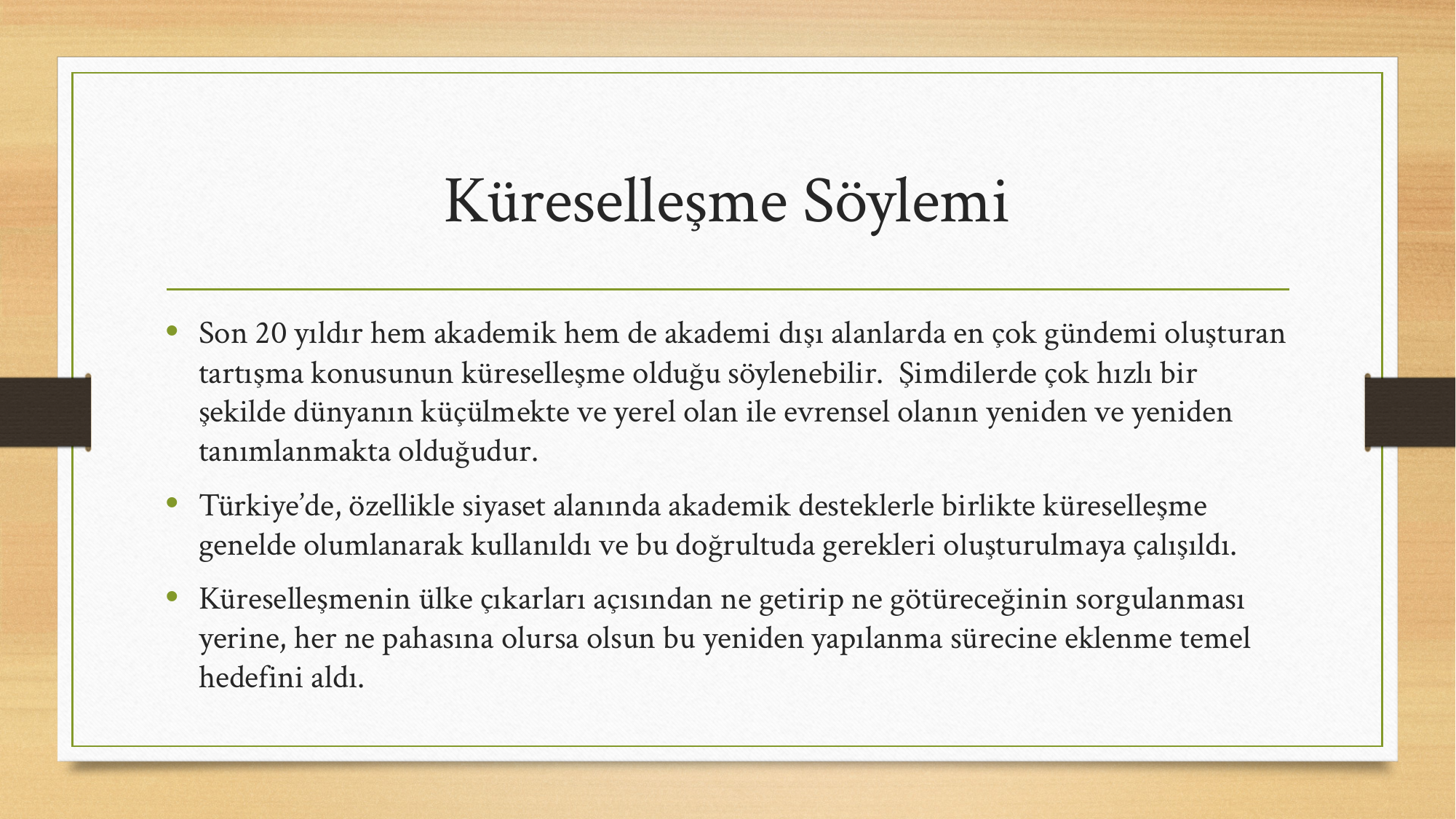

# Küreselleşme Söylemi
Son 20 yıldır hem akademik hem de akademi dışı alanlarda en çok gündemi oluşturan tartışma konusunun küreselleşme olduğu söylenebilir.  Şimdilerde çok hızlı bir şekilde dünyanın küçülmekte ve yerel olan ile evrensel olanın yeniden ve yeniden tanımlanmakta olduğudur.
Türkiye’de, özellikle siyaset alanında akademik desteklerle birlikte küreselleşme genelde olumlanarak kullanıldı ve bu doğrultuda gerekleri oluşturulmaya çalışıldı.
Küreselleşmenin ülke çıkarları açısından ne getirip ne götüreceğinin sorgulanması yerine, her ne pahasına olursa olsun bu yeniden yapılanma sürecine eklenme temel hedefini aldı.